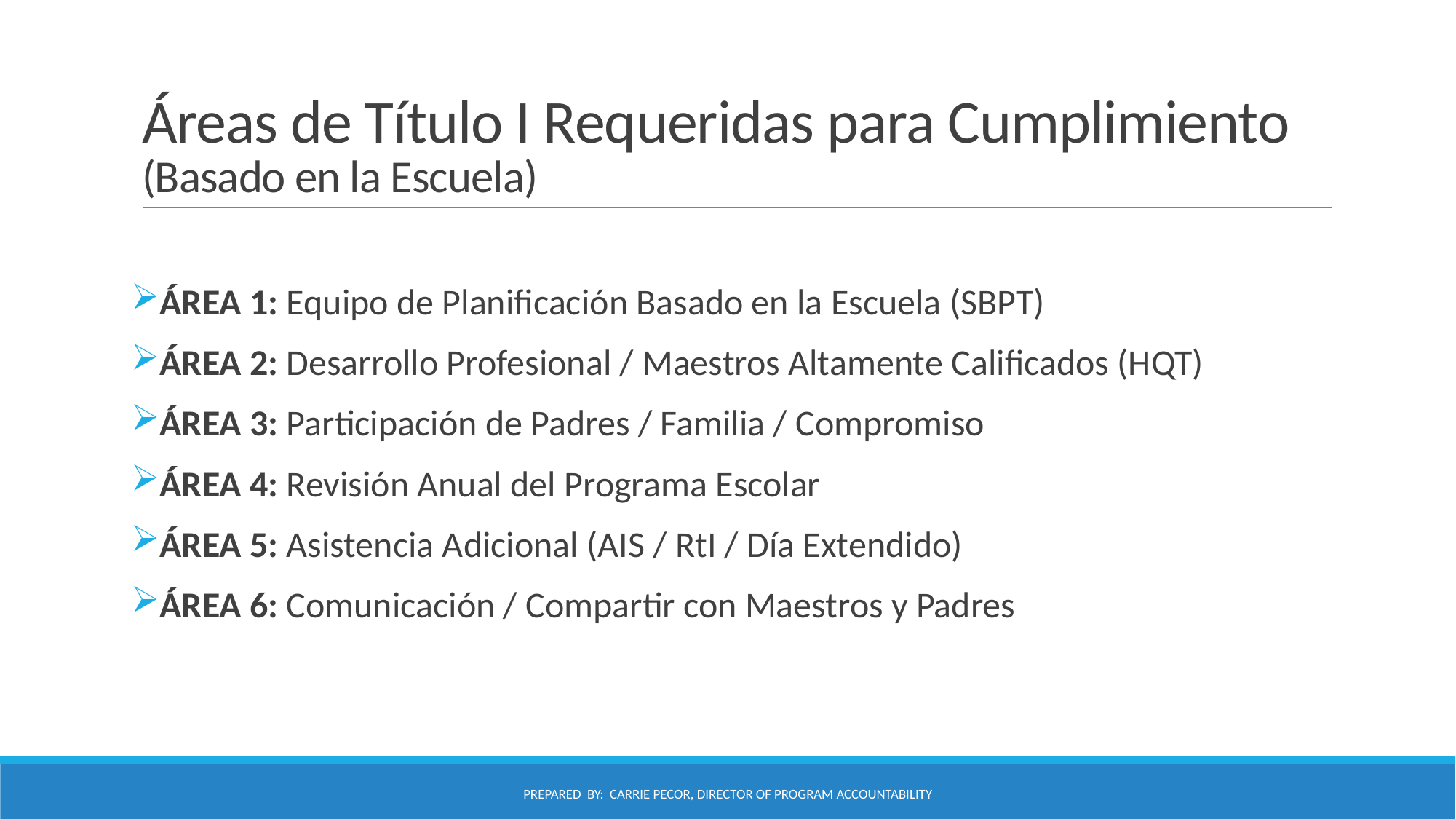

# Áreas de Título I Requeridas para Cumplimiento (Basado en la Escuela)

ÁREA 1: Equipo de Planificación Basado en la Escuela (SBPT)
ÁREA 2: Desarrollo Profesional / Maestros Altamente Calificados (HQT)
ÁREA 3: Participación de Padres / Familia / Compromiso
ÁREA 4: Revisión Anual del Programa Escolar
ÁREA 5: Asistencia Adicional (AIS / RtI / Día Extendido)
ÁREA 6: Comunicación / Compartir con Maestros y Padres

Prepared  by:  Carrie Pecor, Director of Program Accountability